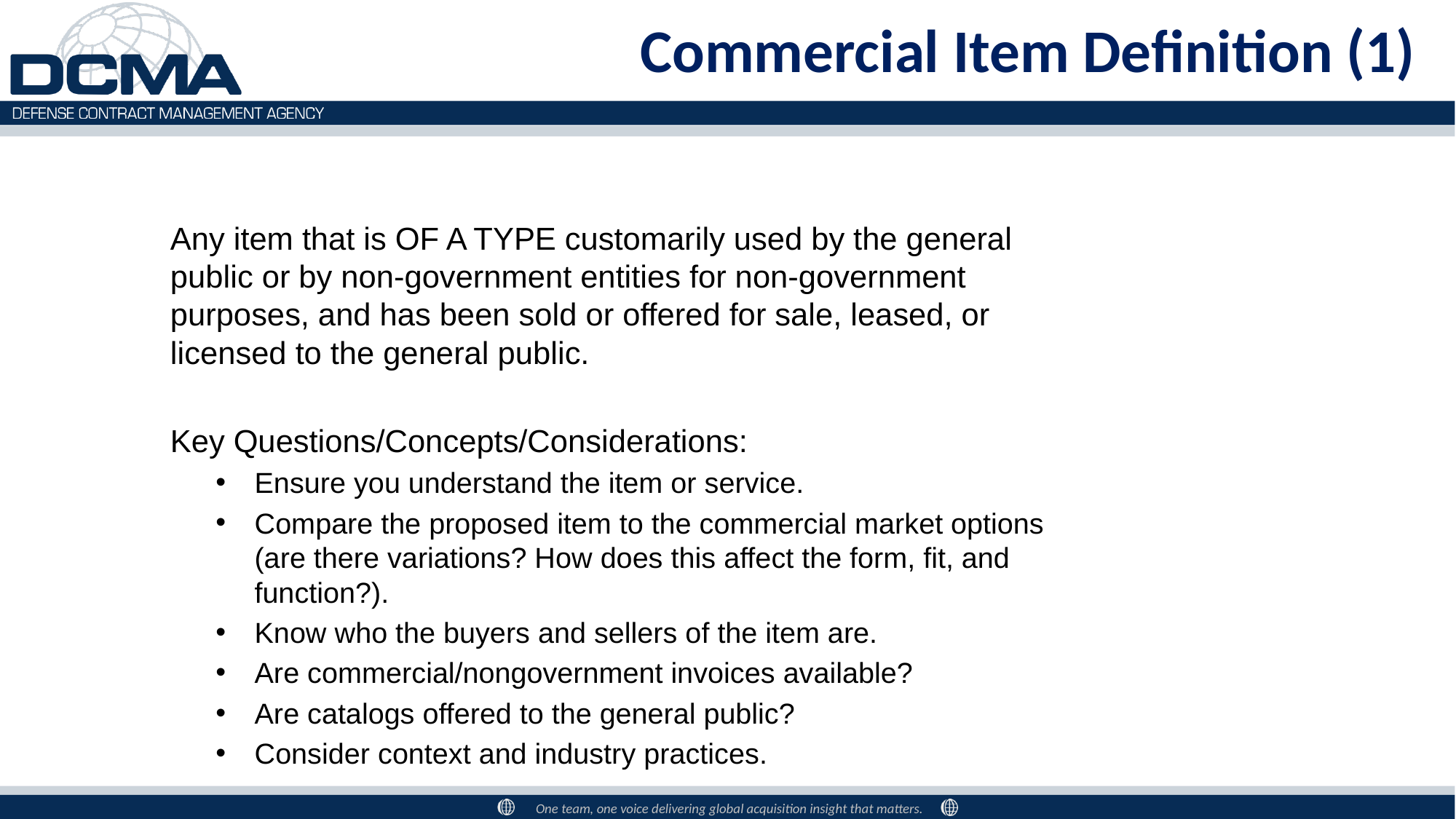

# Commercial Item Definition (1)

Any item that is OF A TYPE customarily used by the general public or by non-government entities for non-government purposes, and has been sold or offered for sale, leased, or licensed to the general public.

Key Questions/Concepts/Considerations:
Ensure you understand the item or service.
Compare the proposed item to the commercial market options (are there variations? How does this affect the form, fit, and function?).
Know who the buyers and sellers of the item are.
Are commercial/nongovernment invoices available?
Are catalogs offered to the general public?
Consider context and industry practices.